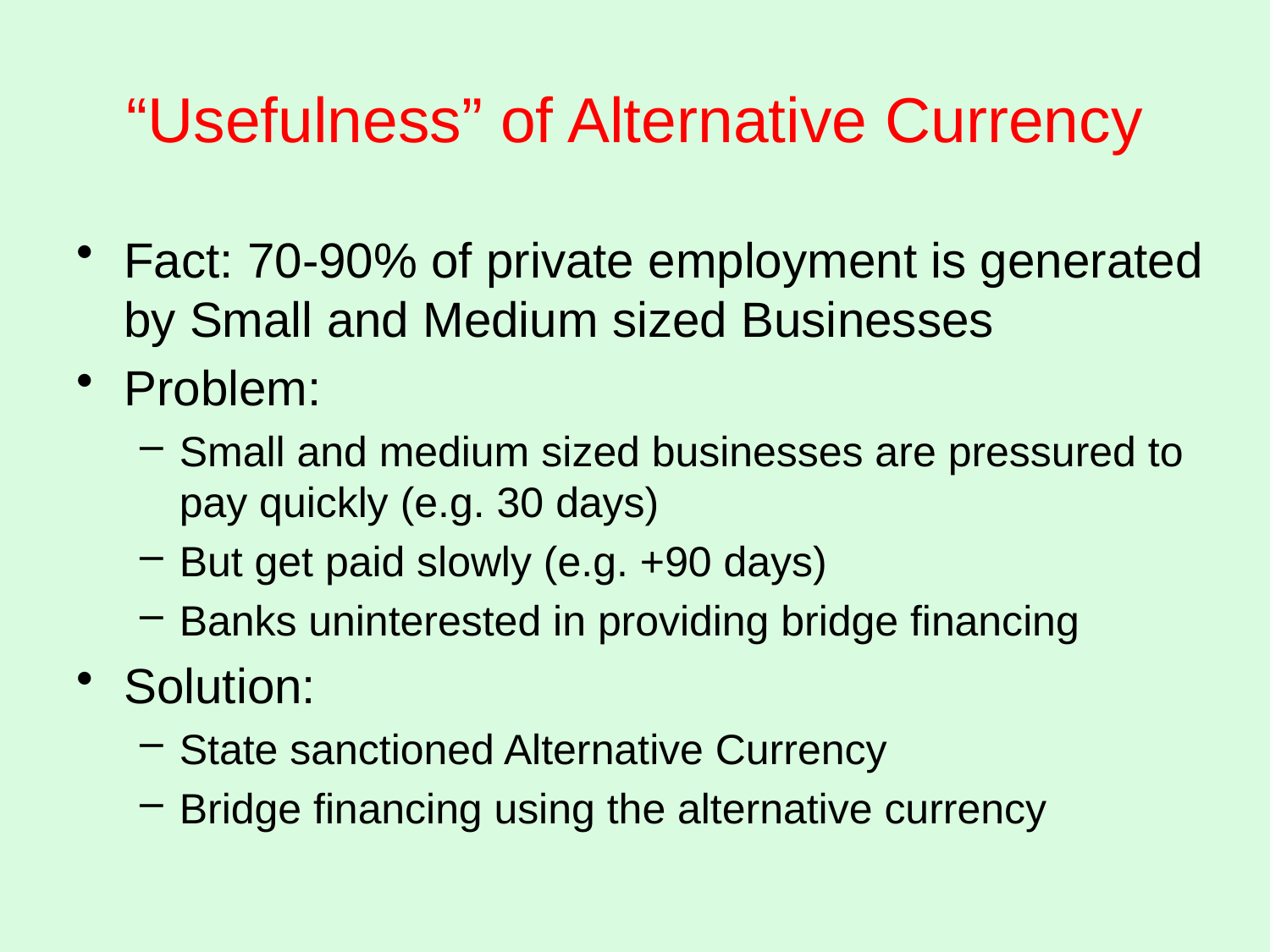

# “Usefulness” of Alternative Currency
Fact: 70-90% of private employment is generated by Small and Medium sized Businesses
Problem:
Small and medium sized businesses are pressured to pay quickly (e.g. 30 days)
But get paid slowly (e.g. +90 days)
Banks uninterested in providing bridge financing
Solution:
State sanctioned Alternative Currency
Bridge financing using the alternative currency